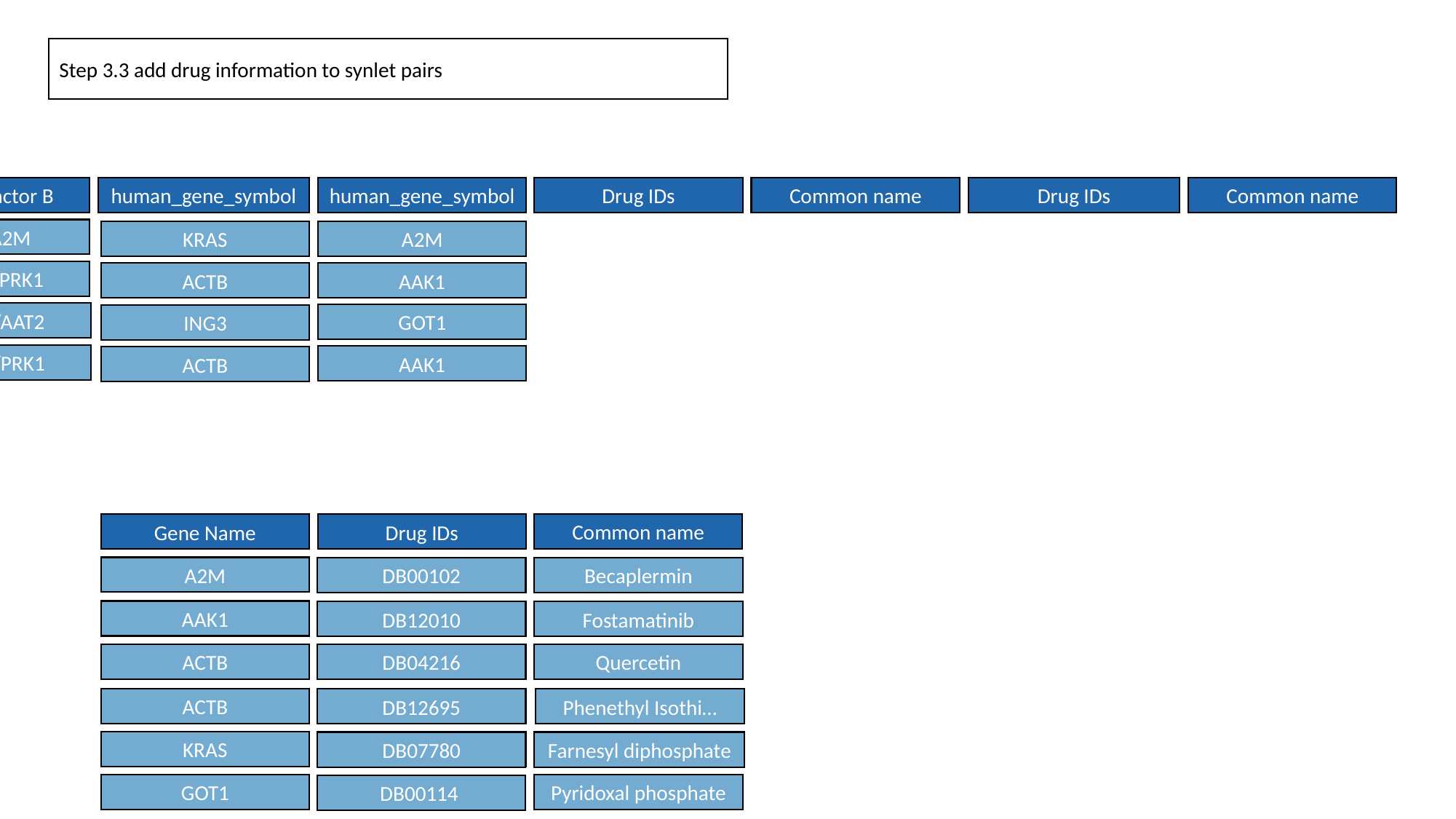

Step 3.3 add drug information to synlet pairs
Common name
human_gene_symbol
Drug IDs
Common name
Drug IDs
Organism Int… A
Organism Int… B
Key Interactor A
Key Interactor B
human_gene_symbol
Experimental System
#BioGRID Int… ID
Official Sym… Int… A
Official Sym… Int… B
9606
9606
9606/KRAS
9606/A2M
Synthetic Lethality
1414445
KRAS
A2M
KRAS
A2M
559292
559292
559292/ACT1
559292/PRK1
Negative Genetic
1979284
ACT1
PRK1
ACTB
AAK1
559292
559292
559292/YNG2
559292/AAT2
Synthetic Lethality
285938
YNG2
AAT2
GOT1
ING3
559292
559292
559292/ACT1
559292/PRK1
Negative Genetic
1979284
ACT1
PRK1
AAK1
ACTB
Common name
Gene Name
Drug IDs
A2M
DB00102
Becaplermin
DB00102
Becaplermin
AAK1
DB12010
Fostamatinib
DB12010
Fostamatinib
DB12010
Fostamatinib
ACTB
DB04216
Quercetin
DB04216
Quercetin
ACTB
DB12695
Phenethyl Isothi…
DB12695
Phenethyl Isothi…
KRAS
DB07780
Farnesyl diphosphate
DB07780
Farnesyl diphosphate
GOT1
Pyridoxal phosphate
DB00114
Pyridoxal phosphate
DB00114